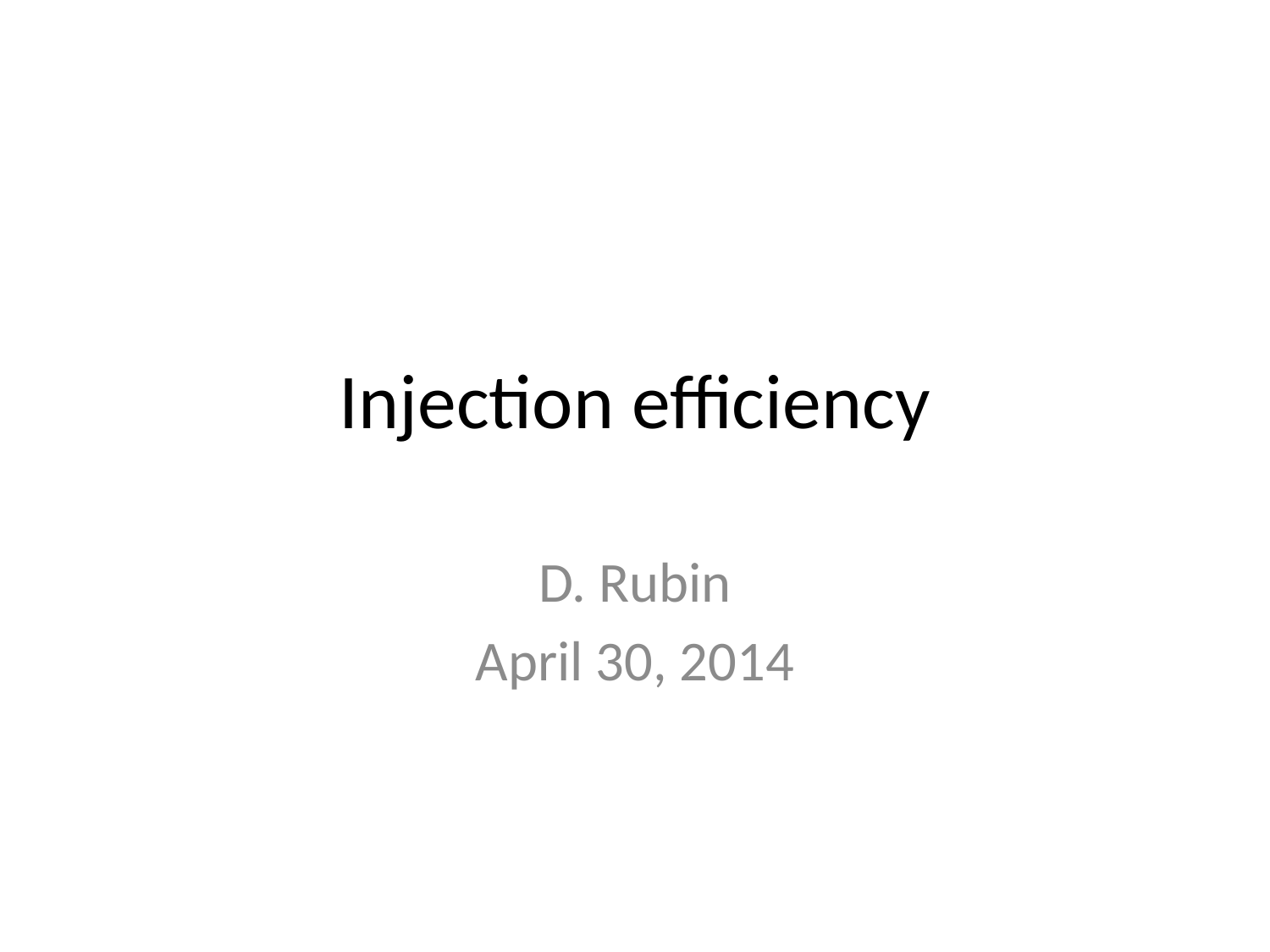

# Injection efficiency
D. Rubin
April 30, 2014